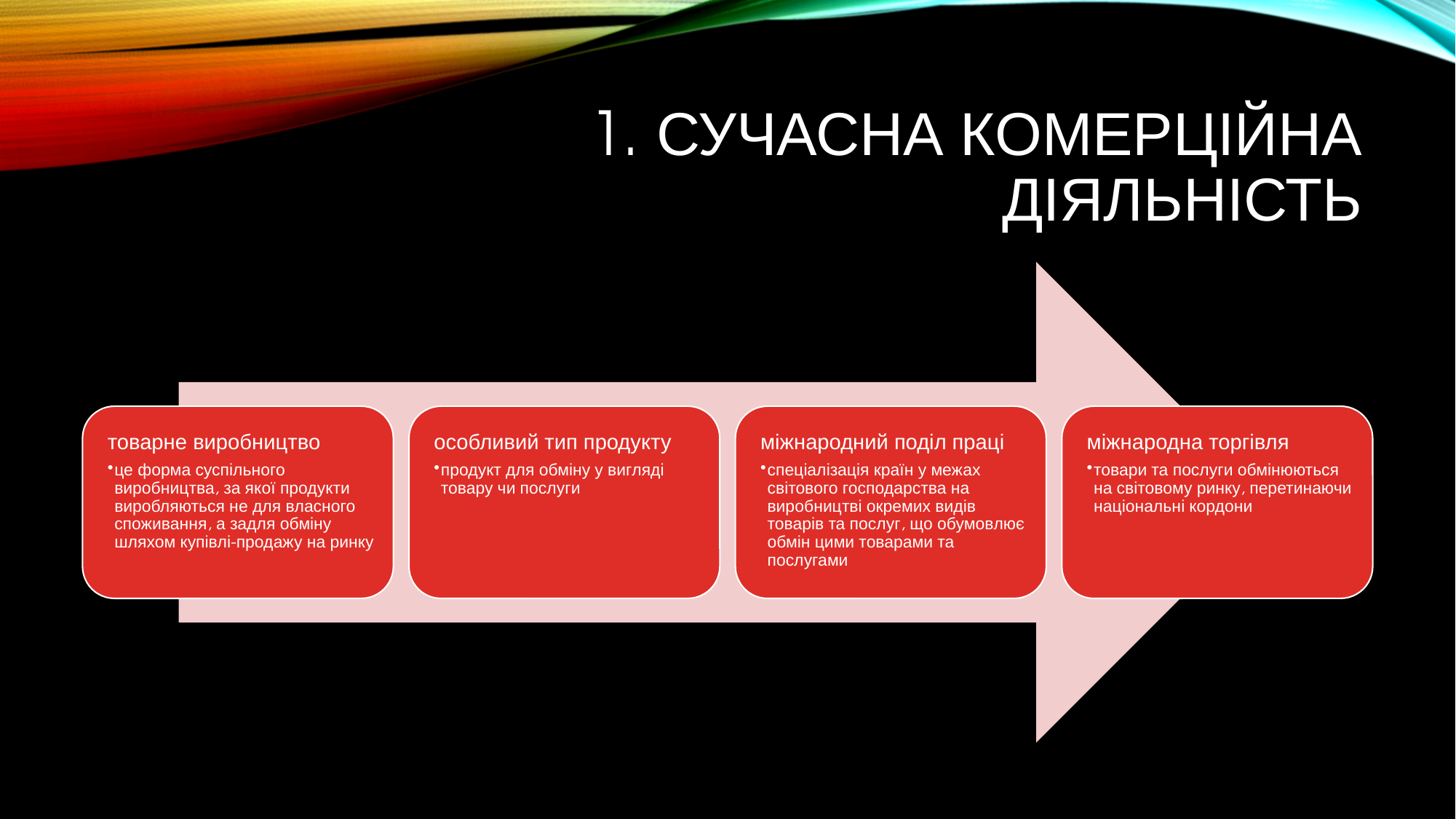

# 1. Сучасна комерційна діяльність
товарне виробництво
це форма суспільного виробництва, за якої продукти виробляються не для власного споживання, а задля обміну шляхом купівлі-продажу на ринку
особливий тип продукту
продукт для обміну у вигляді товару чи послуги
міжнародний поділ праці
спеціалізація країн у межах світового господарства на виробництві окремих видів товарів та послуг, що обумов­лює обмін цими товарами та послугами
міжнародна торгівля
товари та послуги обмінюються на світовому ринку, перетинаючи національні кордони